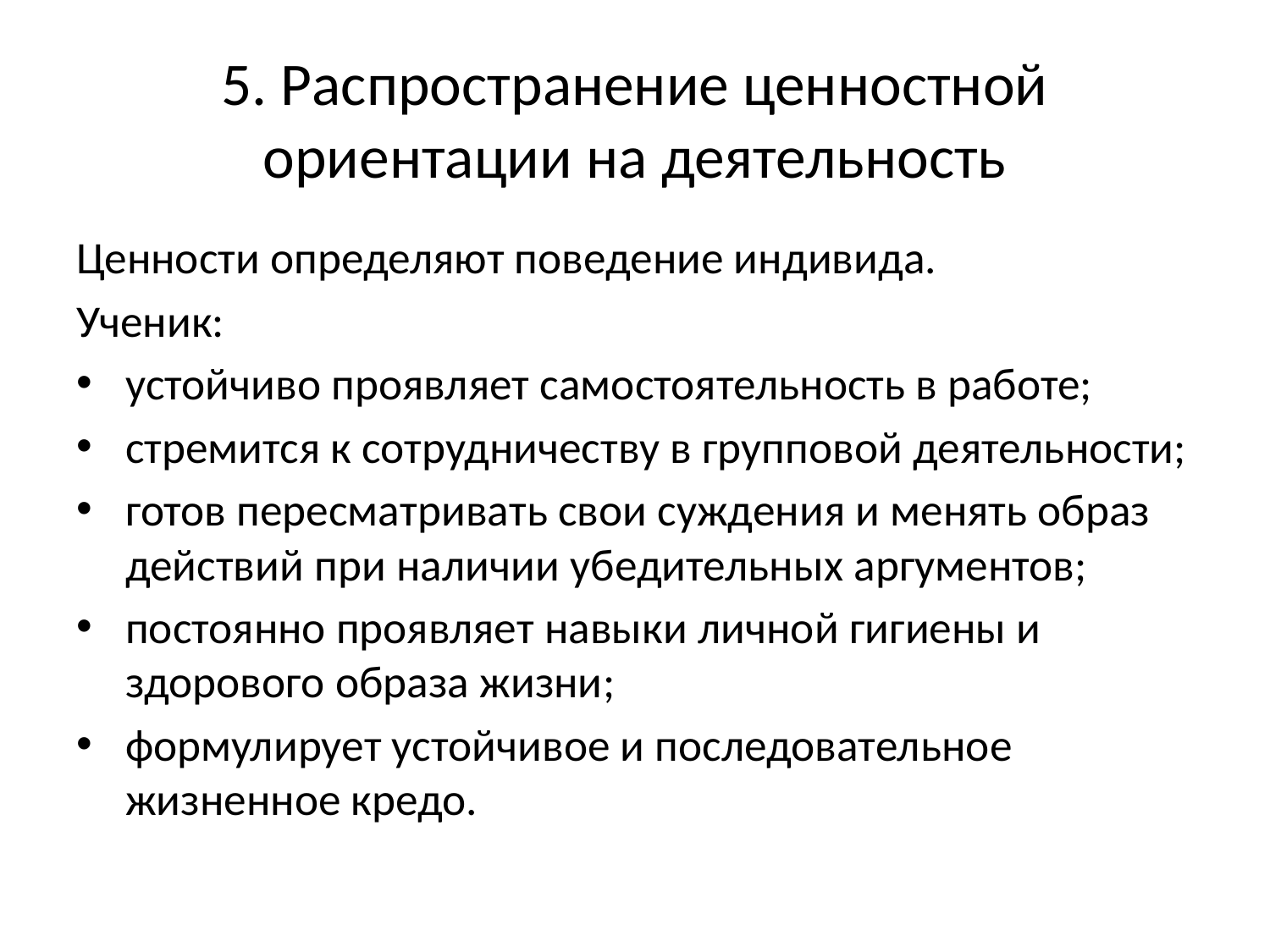

# 5. Распространение ценностной ориентации на деятельность
Ценности определяют поведение индивида.
Ученик:
устойчиво проявляет самостоятельность в работе;
стремится к сотрудничеству в групповой деятельности;
готов пересматривать свои суждения и менять образ действий при наличии убедительных аргументов;
постоянно проявляет навыки личной гигиены и здорового образа жизни;
формулирует устойчивое и последовательное жизненное кредо.